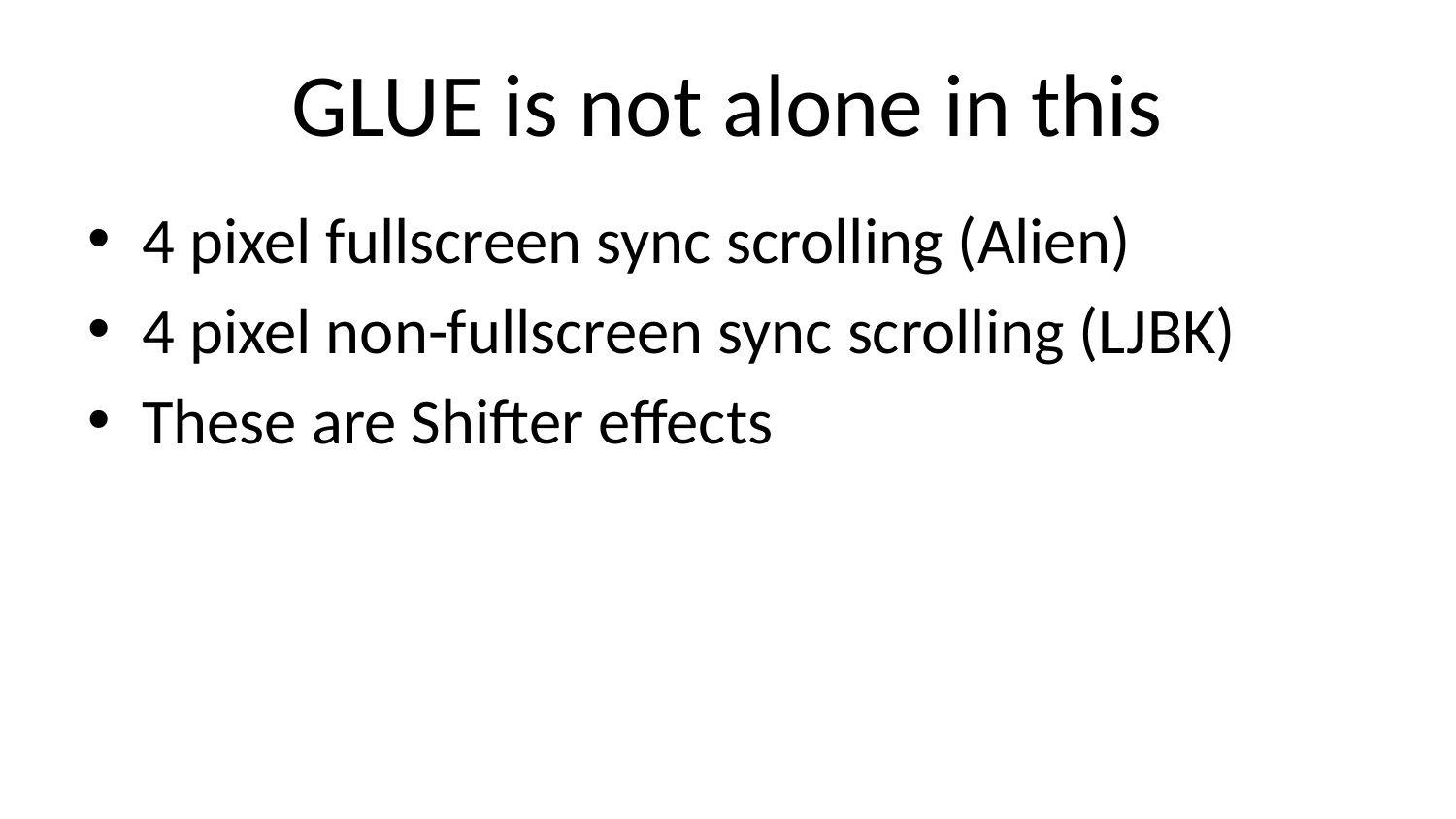

# GLUE is not alone in this
4 pixel fullscreen sync scrolling (Alien)
4 pixel non-fullscreen sync scrolling (LJBK)
These are Shifter effects